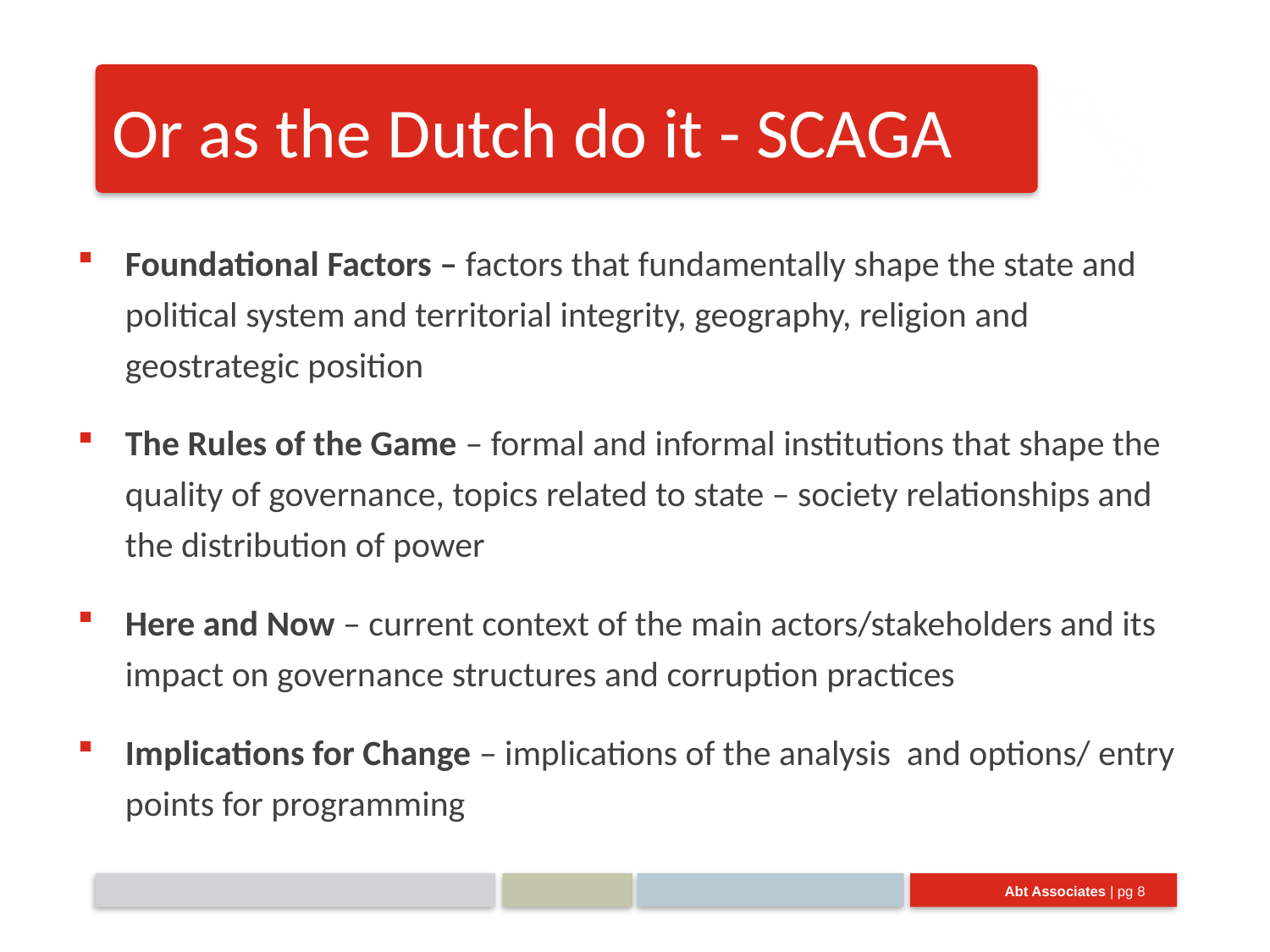

# Or as the Dutch do it - SCAGA
Foundational Factors – factors that fundamentally shape the state and political system and territorial integrity, geography, religion and geostrategic position
The Rules of the Game – formal and informal institutions that shape the quality of governance, topics related to state – society relationships and the distribution of power
Here and Now – current context of the main actors/stakeholders and its impact on governance structures and corruption practices
Implications for Change – implications of the analysis  and options/ entry points for programming